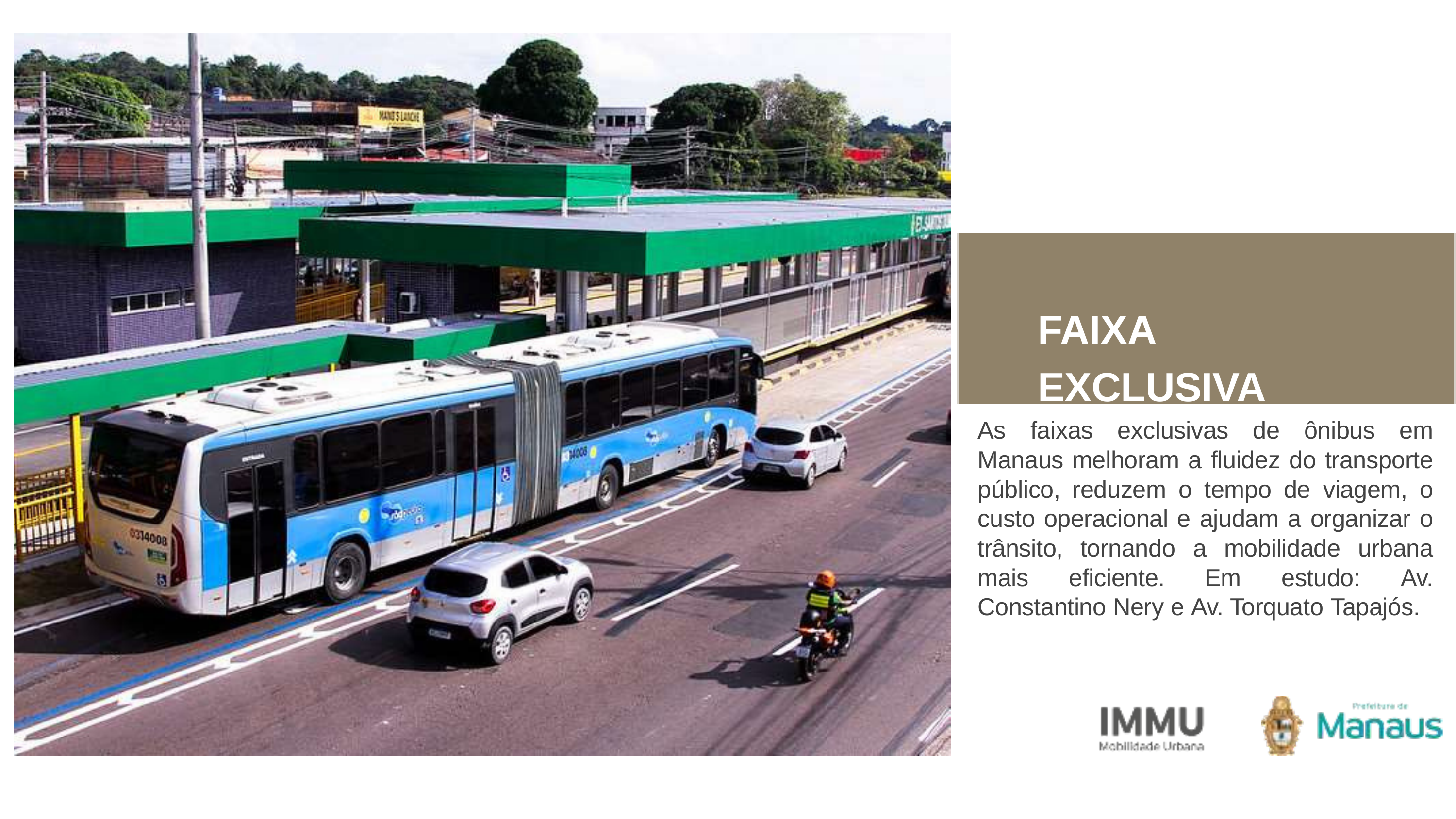

FAIXA EXCLUSIVA
As faixas exclusivas de ônibus em Manaus melhoram a fluidez do transporte público, reduzem o tempo de viagem, o custo operacional e ajudam a organizar o trânsito, tornando a mobilidade urbana mais eficiente. Em estudo: Av. Constantino Nery e Av. Torquato Tapajós.